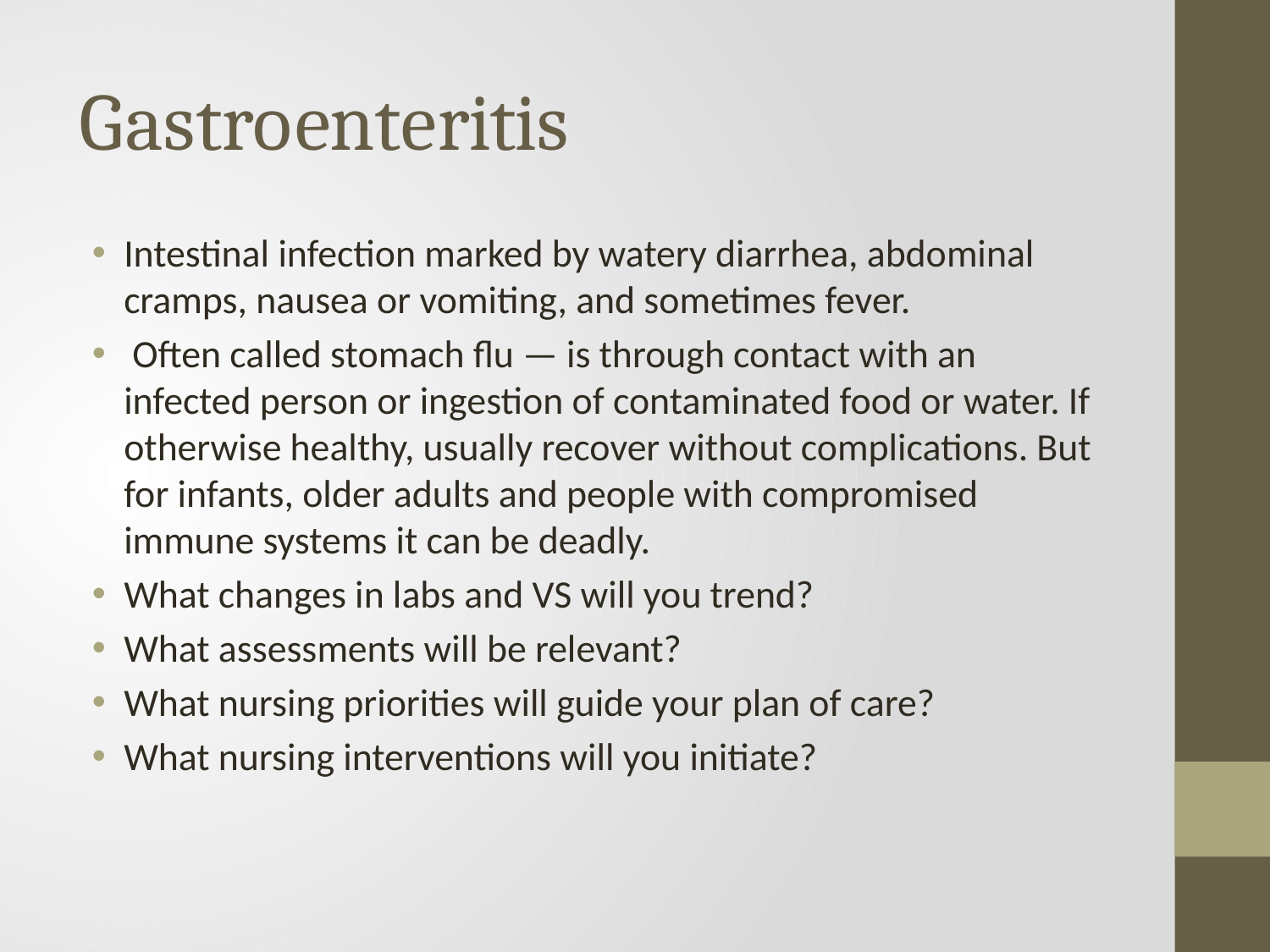

# Gastroenteritis
Intestinal infection marked by watery diarrhea, abdominal cramps, nausea or vomiting, and sometimes fever.
 Often called stomach flu — is through contact with an infected person or ingestion of contaminated food or water. If otherwise healthy, usually recover without complications. But for infants, older adults and people with compromised immune systems it can be deadly.
What changes in labs and VS will you trend?
What assessments will be relevant?
What nursing priorities will guide your plan of care?
What nursing interventions will you initiate?